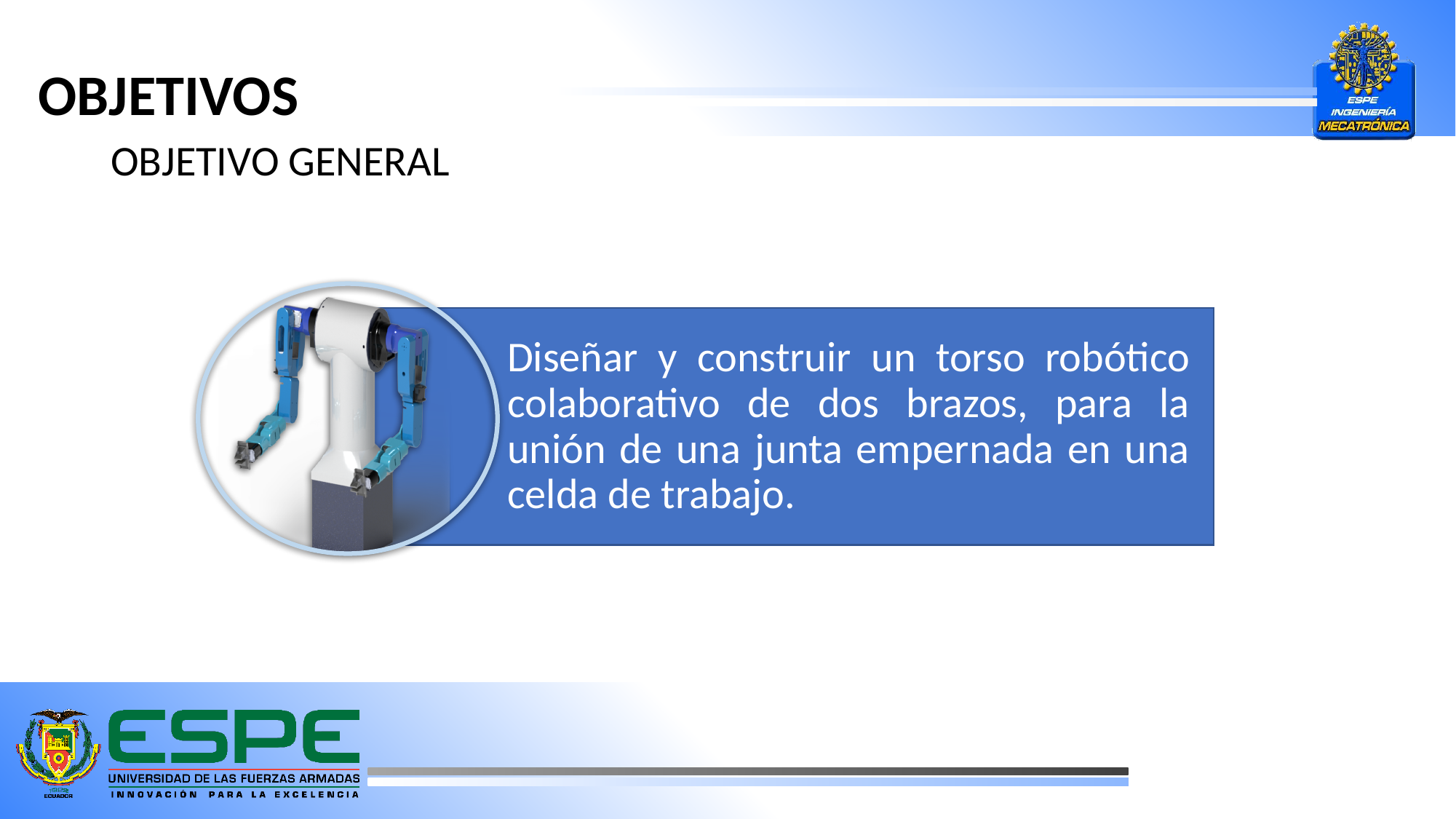

# OBJETIVOS
OBJETIVO GENERAL
Diseñar y construir un torso robótico colaborativo de dos brazos, para la unión de una junta empernada en una celda de trabajo.